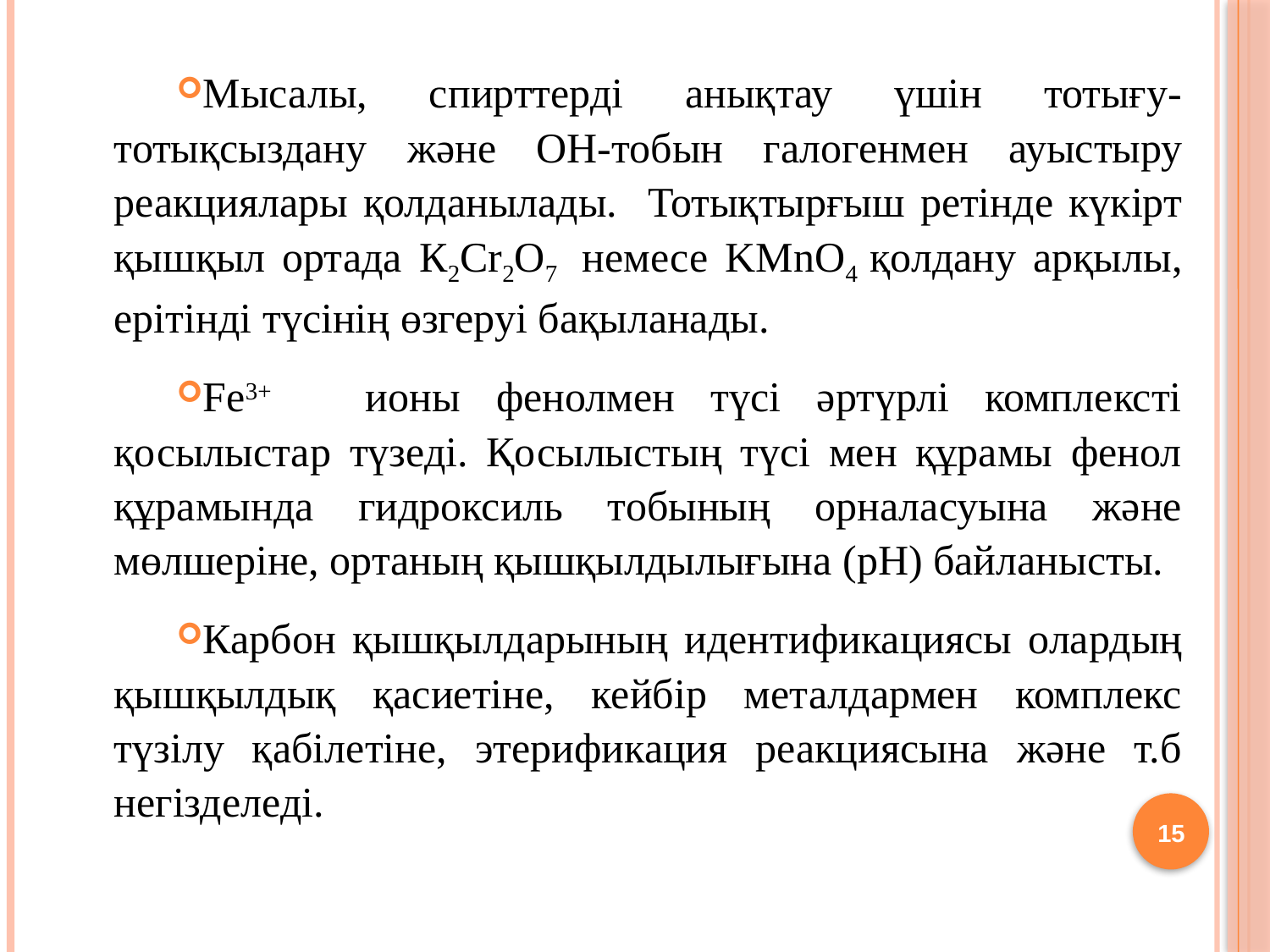

Мысалы, спирттерді анықтау үшін тотығу-тотықсыздану және ОН-тобын галогенмен ауыстыру реакциялары қолданылады.  Тотықтырғыш ретінде күкірт қышқыл ортада К2Cr2O7  немесе KMnO4 қолдану арқылы, ерітінді түсінің өзгеруі бақыланады.
Fe3+   ионы фенолмен түсі әртүрлі комплексті қосылыстар түзеді. Қосылыстың түсі мен құрамы фенол құрамында гидроксиль тобының орналасуына және мөлшеріне, ортаның қышқылдылығына (рН) байланысты.
Карбон қышқылдарының идентификациясы олардың қышқылдық қасиетіне, кейбір металдармен комплекс түзілу қабілетіне, этерификация реакциясына және т.б негізделеді.

15